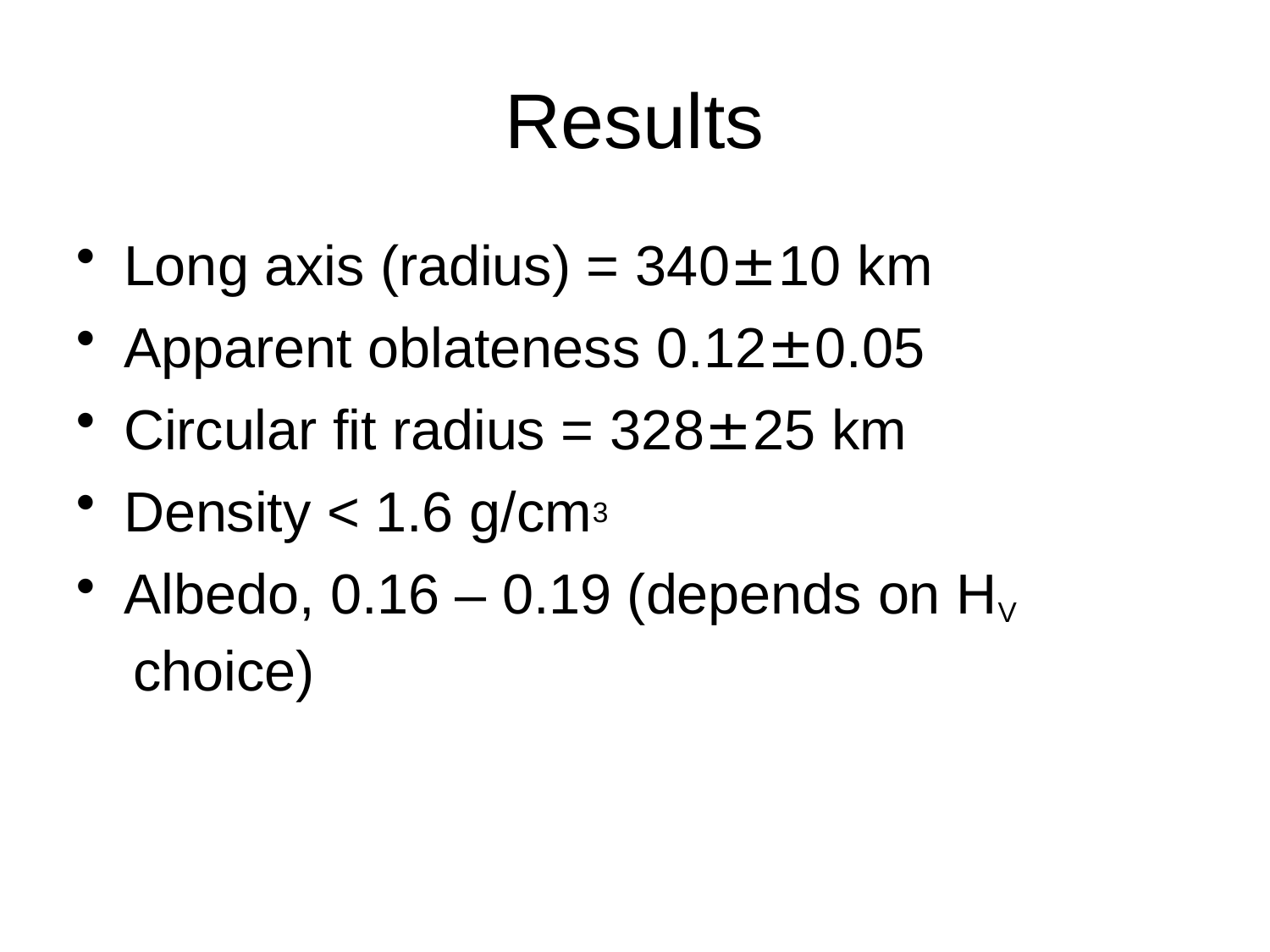

# Results
Long axis (radius) = 340±10 km
Apparent oblateness 0.12±0.05
Circular fit radius = 328±25 km
Density < 1.6 g/cm3
Albedo, 0.16 – 0.19 (depends on HV  choice)